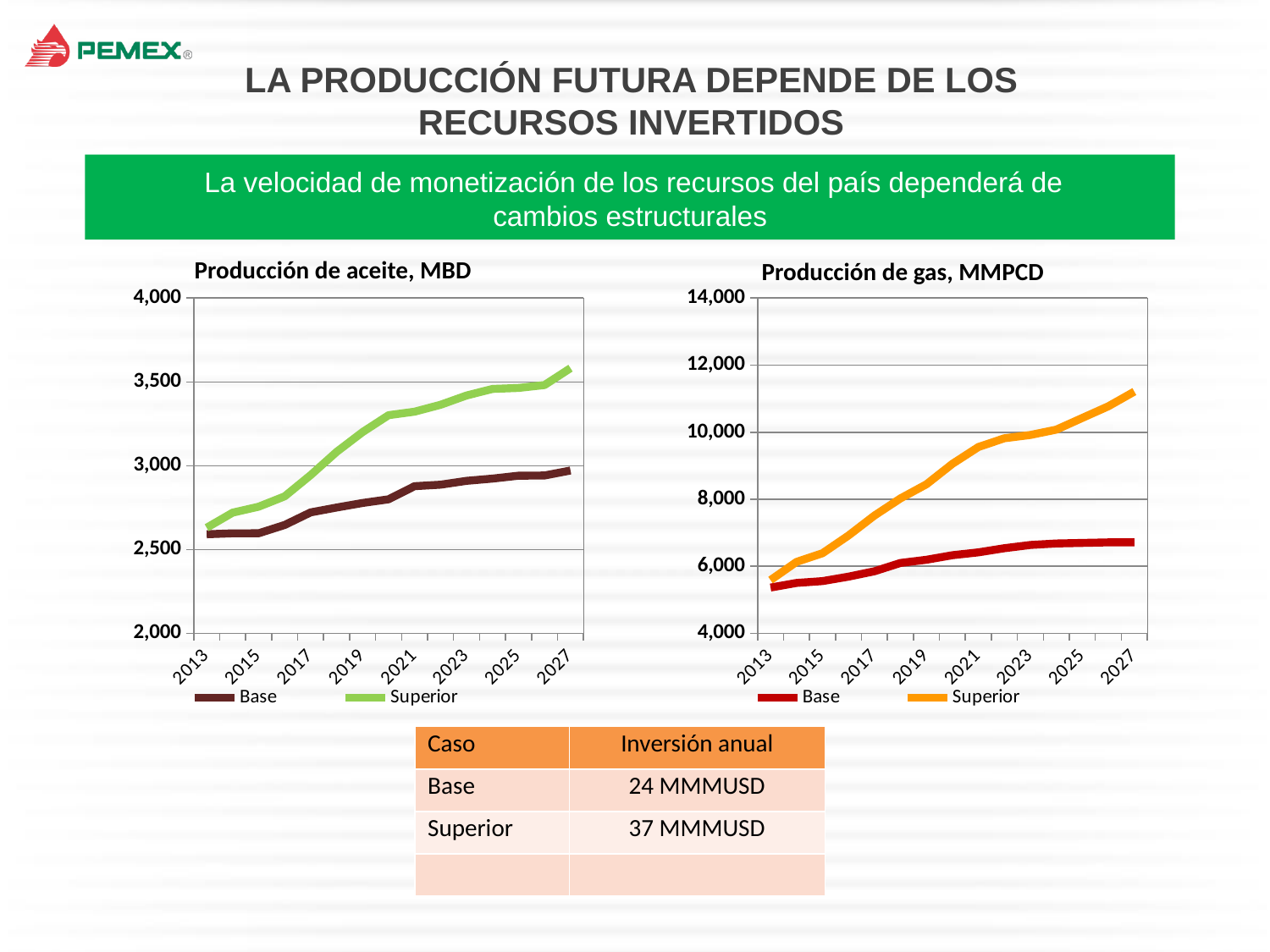

LA PRODUCCIÓN FUTURA DEPENDE DE LOS RECURSOS INVERTIDOS

La velocidad de monetización de los recursos del país dependerá de cambios estructurales
Producción de aceite, MBD
Producción de gas, MMPCD

### Chart

| Category | Base | Superior |
|---|---|---|
| 2013 | 2590.8850884572416 | 2629.997176518251 |
| 2014 | 2596.619118927724 | 2720.071509908702 |
| 2015 | 2596.831447946135 | 2755.378091498089 |
| 2016 | 2646.449484771838 | 2817.5472708915686 |
| 2017 | 2721.4726087698464 | 2944.260133490866 |
| 2018 | 2750.418965839284 | 3082.8149350151025 |
| 2019 | 2777.46913794539 | 3200.7598534931103 |
| 2020 | 2799.539698989487 | 3301.464371802881 |
| 2021 | 2877.9276457907076 | 3322.3985337505965 |
| 2022 | 2886.746215089585 | 3363.609175291155 |
| 2023 | 2909.7382532343945 | 3418.7915469780846 |
| 2024 | 2923.315352031109 | 3457.874324804579 |
| 2025 | 2940.6834659896513 | 3463.82200958669 |
| 2026 | 2941.706864210273 | 3481.2681279516955 |
| 2027 | 2971.4125512698038 | 3581.8659855305996 |

### Chart

| Category | Base | Superior |
|---|---|---|
| 2013 | 5365.890305819981 | 5588.588979546617 |
| 2014 | 5503.260914532167 | 6130.20182439306 |
| 2015 | 5558.766896783985 | 6389.972142175457 |
| 2016 | 5691.168034933793 | 6918.290368108671 |
| 2017 | 5852.057231873927 | 7514.043634155483 |
| 2018 | 6099.644184218319 | 8025.301955700634 |
| 2019 | 6193.857811776059 | 8446.055054055365 |
| 2020 | 6329.832255859297 | 9057.703779866388 |
| 2021 | 6415.599444091995 | 9557.708996133431 |
| 2022 | 6539.024641328722 | 9819.405787821124 |
| 2023 | 6635.432996413565 | 9917.96213191128 |
| 2024 | 6680.147237293089 | 10076.336257608596 |
| 2025 | 6696.0926324677575 | 10426.18827151225 |
| 2026 | 6713.270316605253 | 10773.350679320592 |
| 2027 | 6716.069842025008 | 11211.09577210408 |
| Caso | Inversión anual |
| --- | --- |
| Base | 24 MMMUSD |
| Superior | 37 MMMUSD |
|  |  |